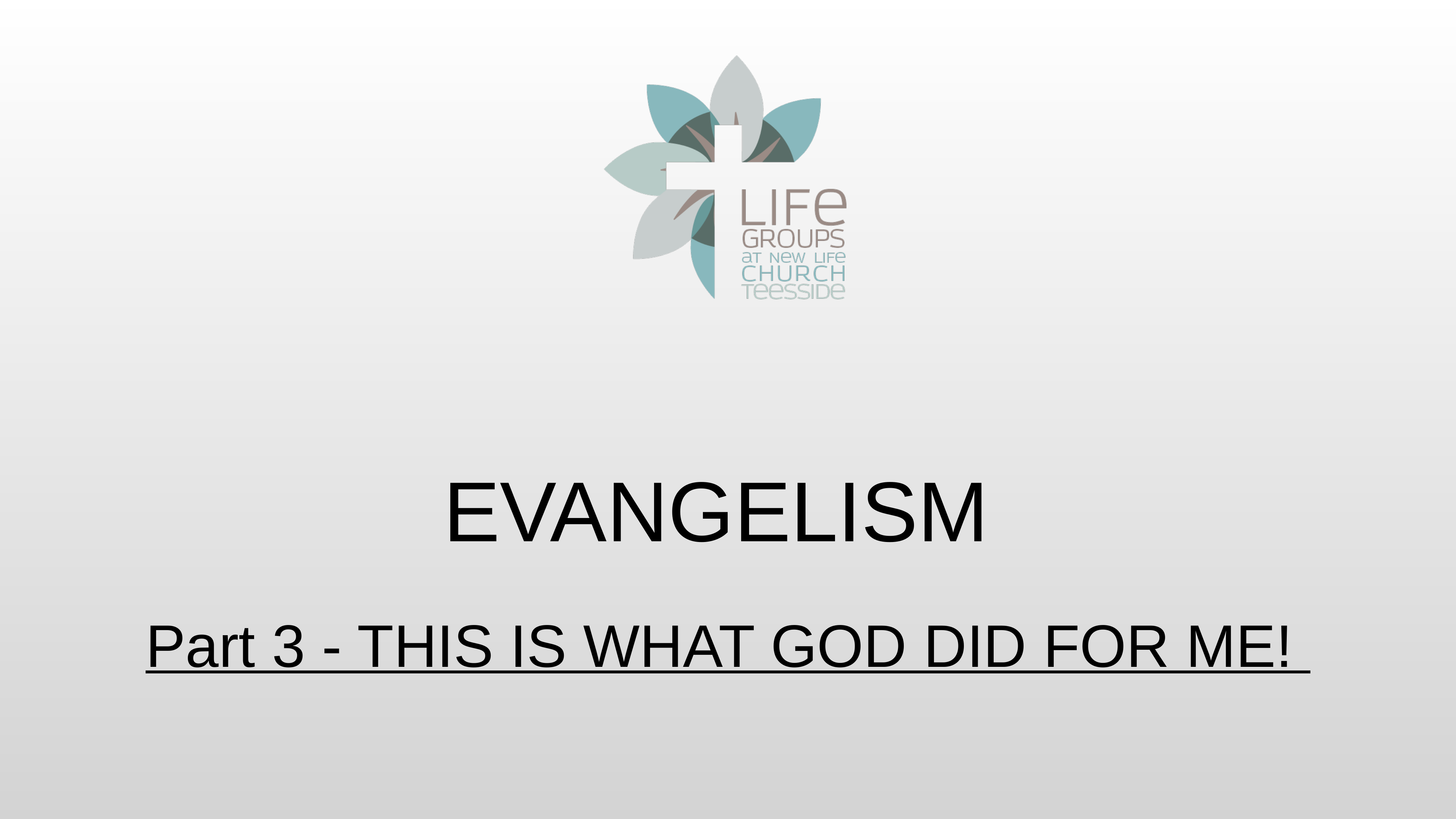

# EVANGELISM
Part 3 - THIS IS WHAT GOD DID FOR ME!